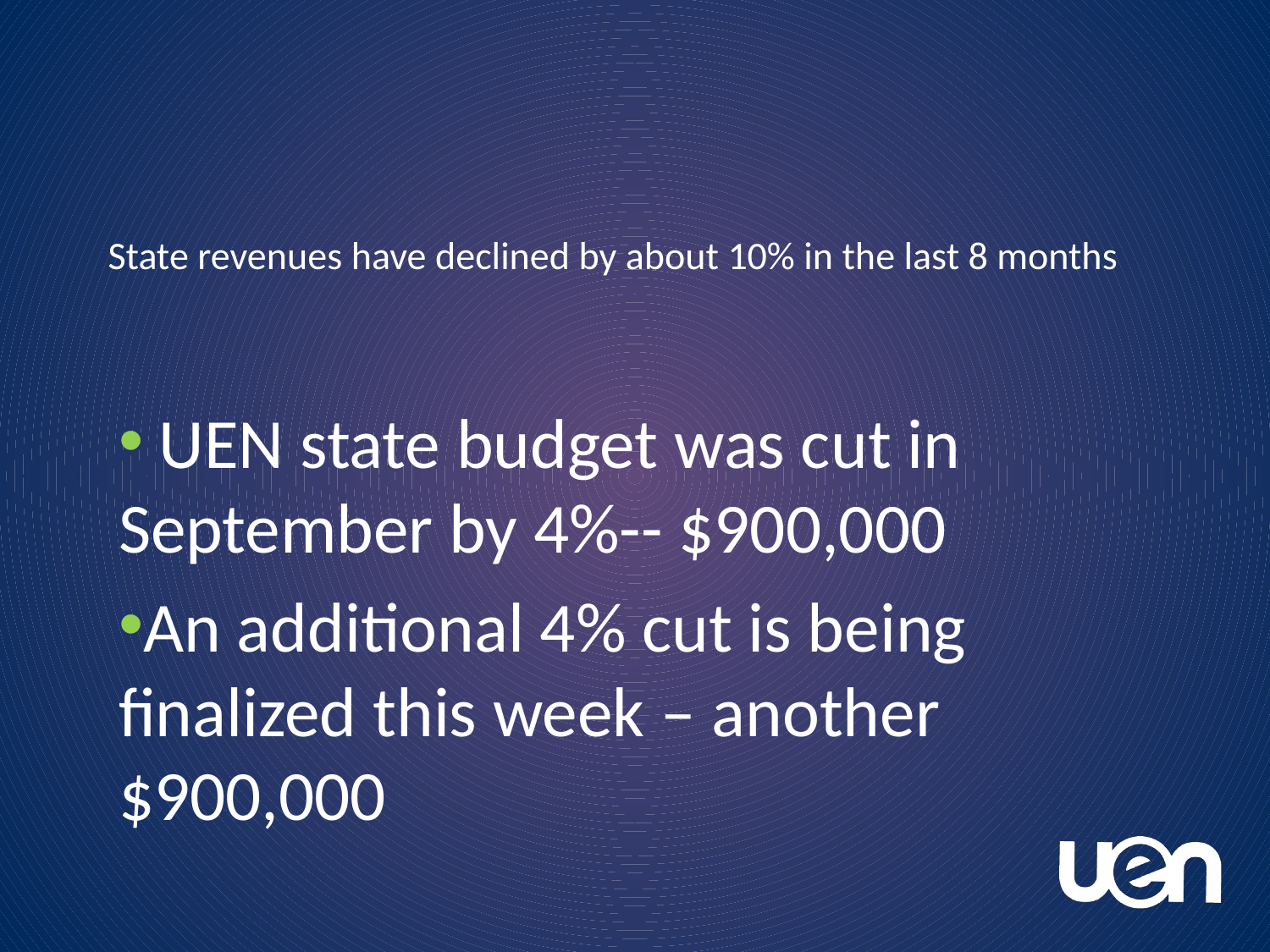

# State revenues have declined by about 10% in the last 8 months
 UEN state budget was cut in September by 4%-- $900,000
An additional 4% cut is being finalized this week – another $900,000